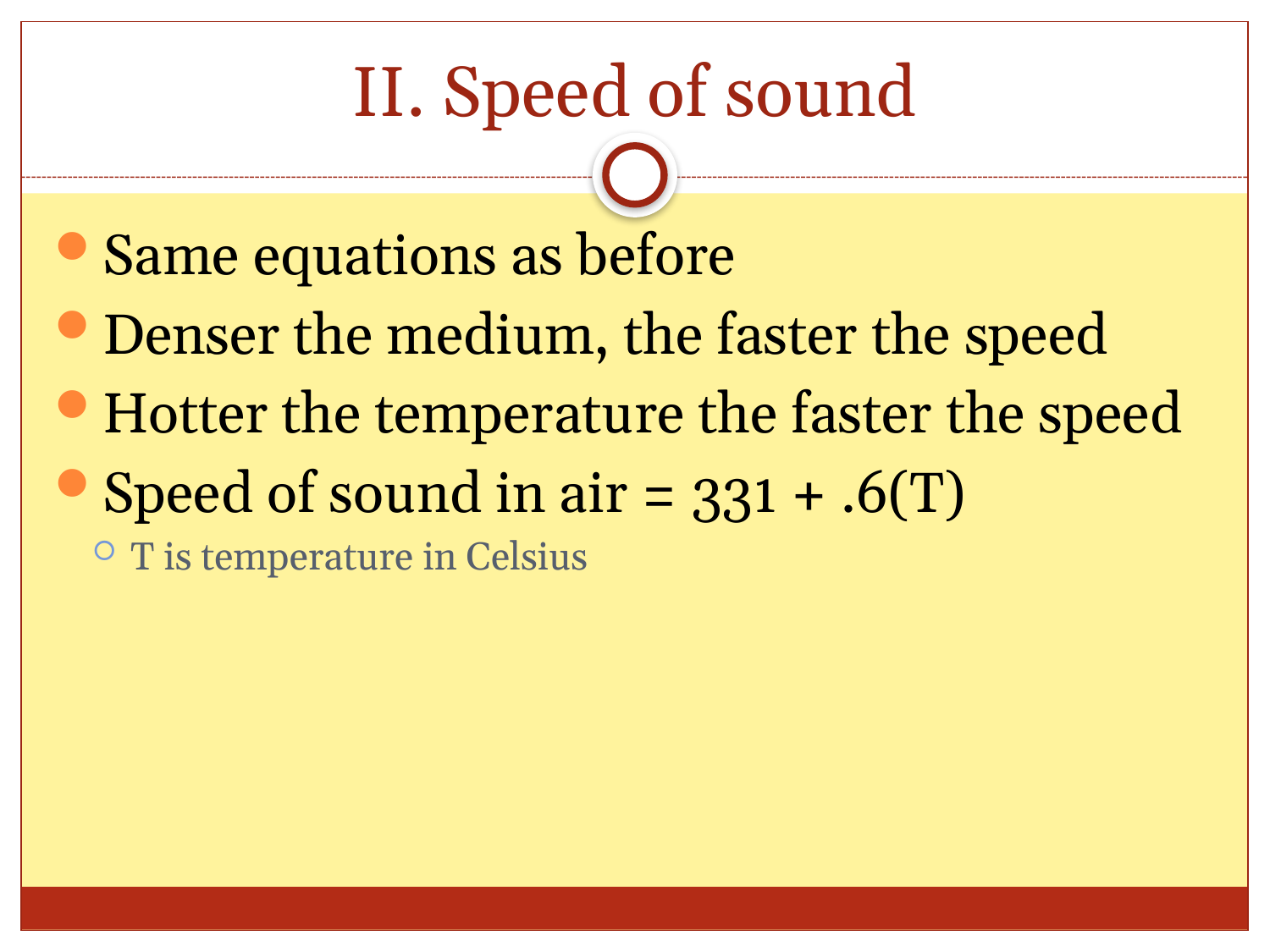

# II. Speed of sound
Same equations as before
Denser the medium, the faster the speed
Hotter the temperature the faster the speed
Speed of sound in air = 331 + .6(T)
T is temperature in Celsius